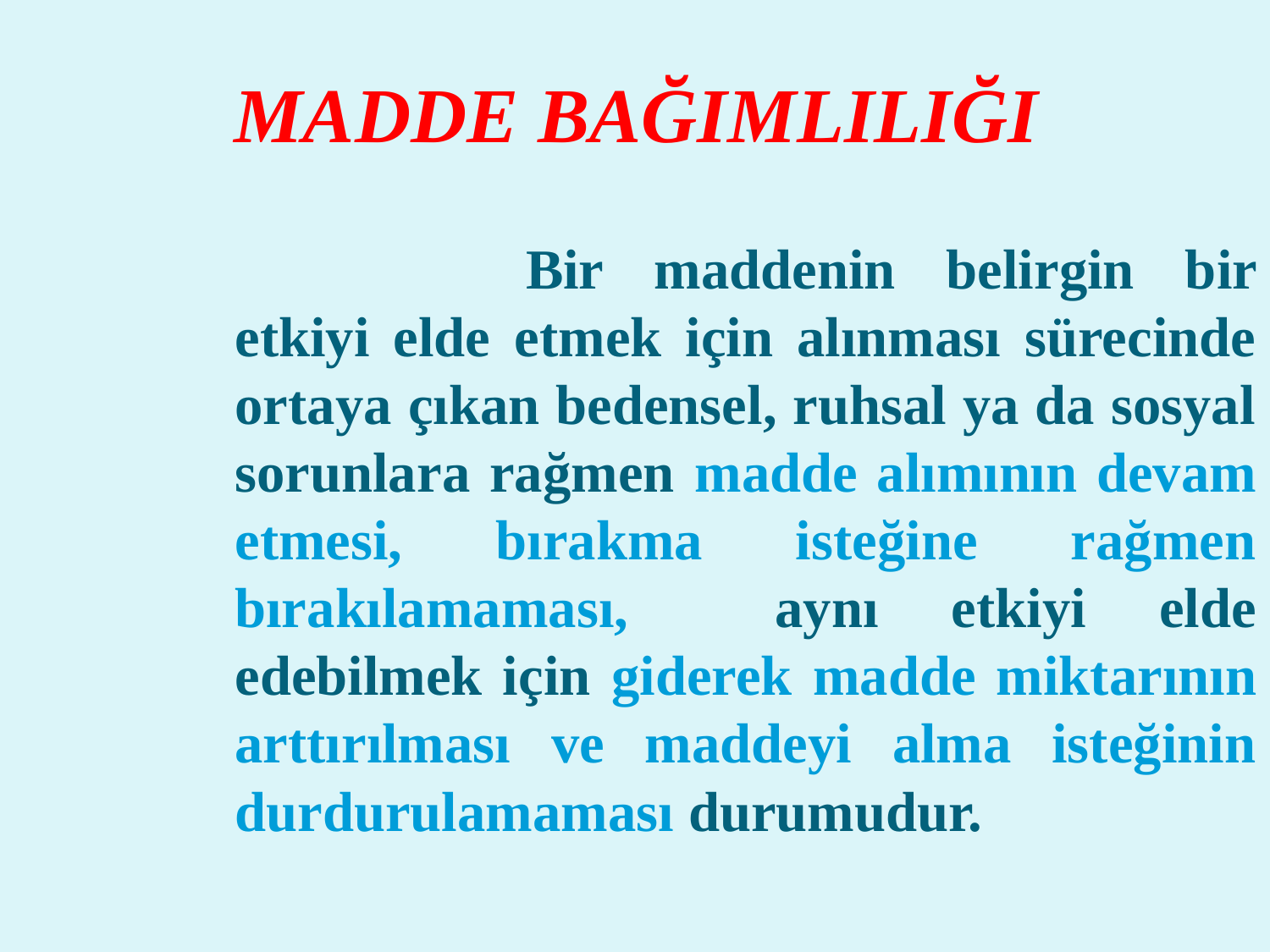

# MADDE BAĞIMLILIĞI
 			Bir maddenin belirgin bir etkiyi elde etmek için alınması sürecinde ortaya çıkan bedensel, ruhsal ya da sosyal sorunlara rağmen madde alımının devam etmesi, bırakma isteğine rağmen bırakılamaması,  aynı etkiyi elde edebilmek için giderek madde miktarının arttırılması ve maddeyi alma isteğinin durdurulamaması durumudur.